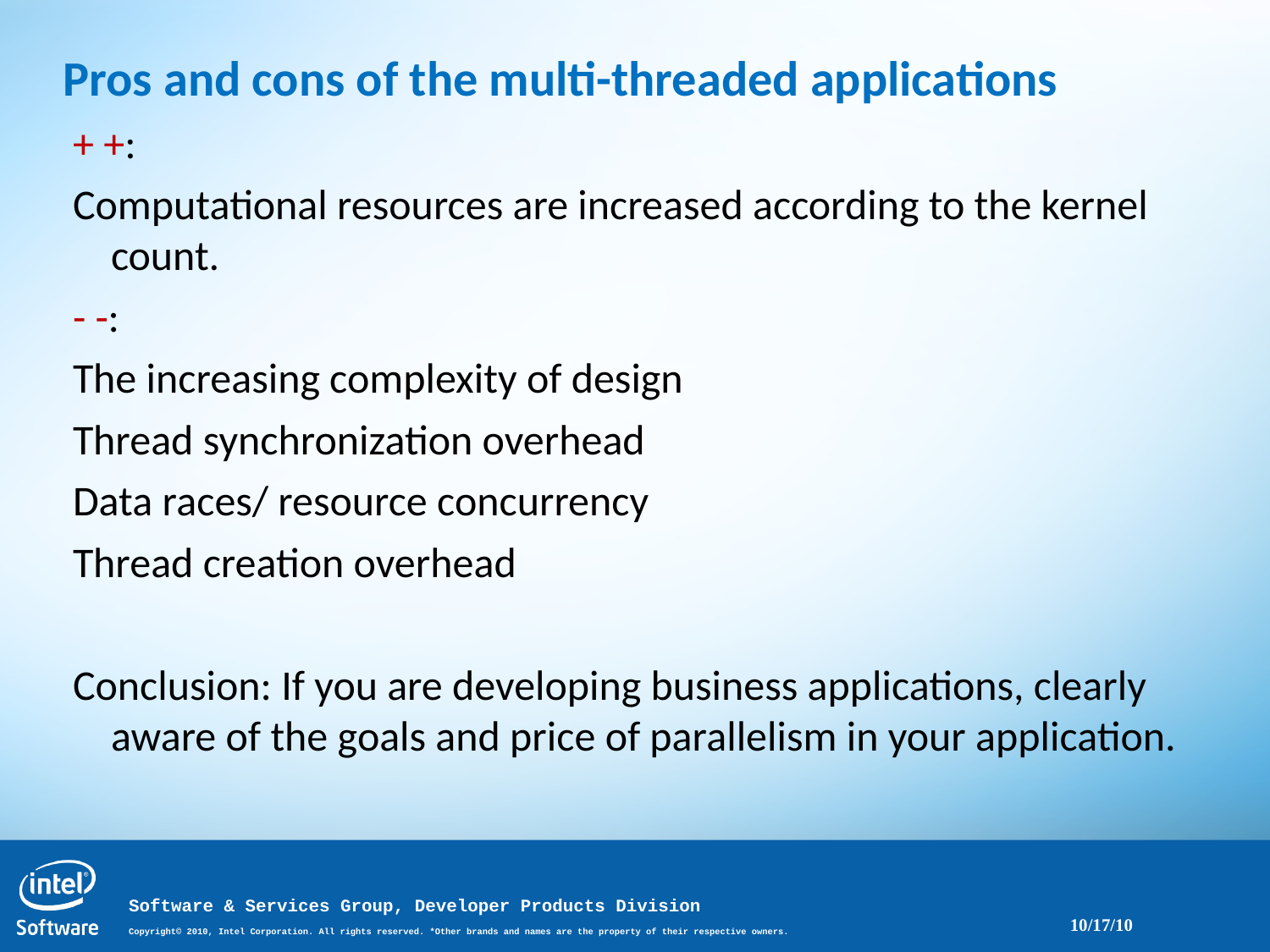

Pros and cons of the multi-threaded applications
 + +:
 Computational resources are increased according to the kernel count.
 - -:
 The increasing complexity of design
 Thread synchronization overhead
 Data races/ resource concurrency
 Thread creation overhead

 Conclusion: If you are developing business applications, clearly aware of the goals and price of parallelism in your application.
10/17/10